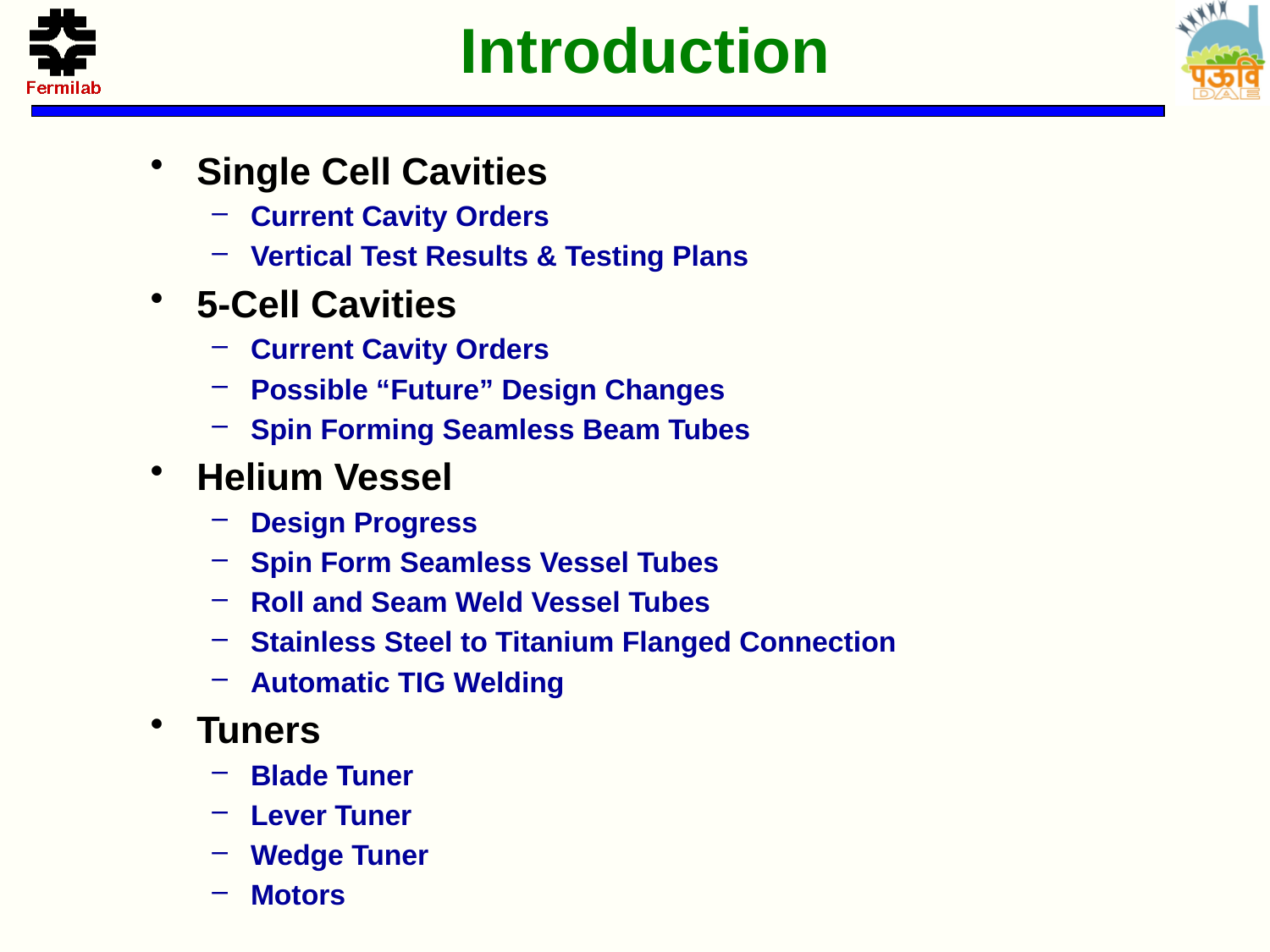

# Introduction
Single Cell Cavities
Current Cavity Orders
Vertical Test Results & Testing Plans
5-Cell Cavities
Current Cavity Orders
Possible “Future” Design Changes
Spin Forming Seamless Beam Tubes
Helium Vessel
Design Progress
Spin Form Seamless Vessel Tubes
Roll and Seam Weld Vessel Tubes
Stainless Steel to Titanium Flanged Connection
Automatic TIG Welding
Tuners
Blade Tuner
Lever Tuner
Wedge Tuner
Motors